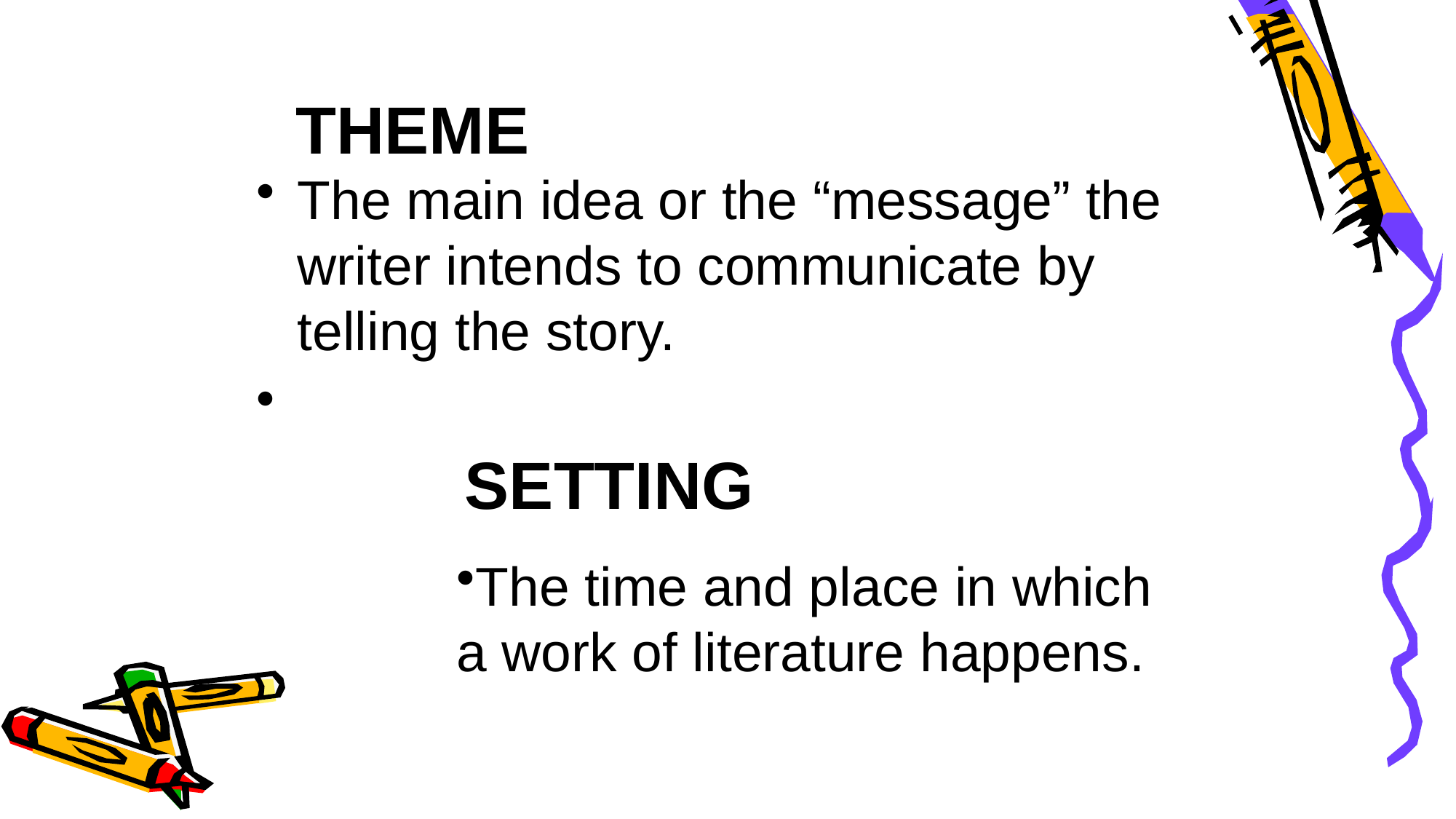

# THEME
The main idea or the “message” the writer intends to communicate by telling the story.

SETTING

The time and place in which a work of literature happens.